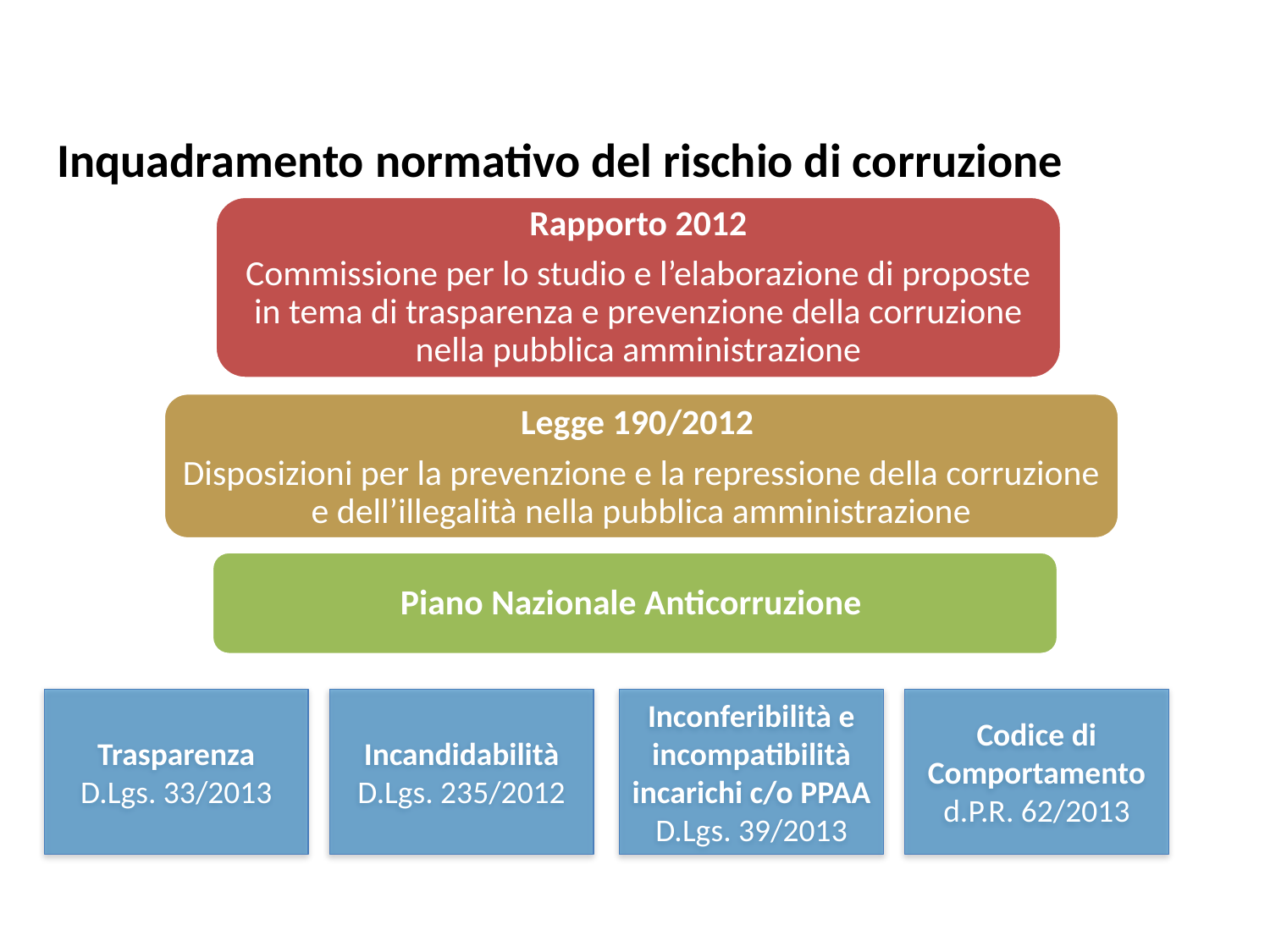

Inquadramento normativo del rischio di corruzione

Rapporto 2012
Commissione per lo studio e l’elaborazione di proposte in tema di trasparenza e prevenzione della corruzione nella pubblica amministrazione

Legge 190/2012
Disposizioni per la prevenzione e la repressione della corruzione e dell’illegalità nella pubblica amministrazione

Piano Nazionale Anticorruzione
Trasparenza
D.Lgs. 33/2013
Incandidabilità
D.Lgs. 235/2012
Inconferibilità e incompatibilità incarichi c/o PPAA
D.Lgs. 39/2013
Codice di Comportamento
d.P.R. 62/2013